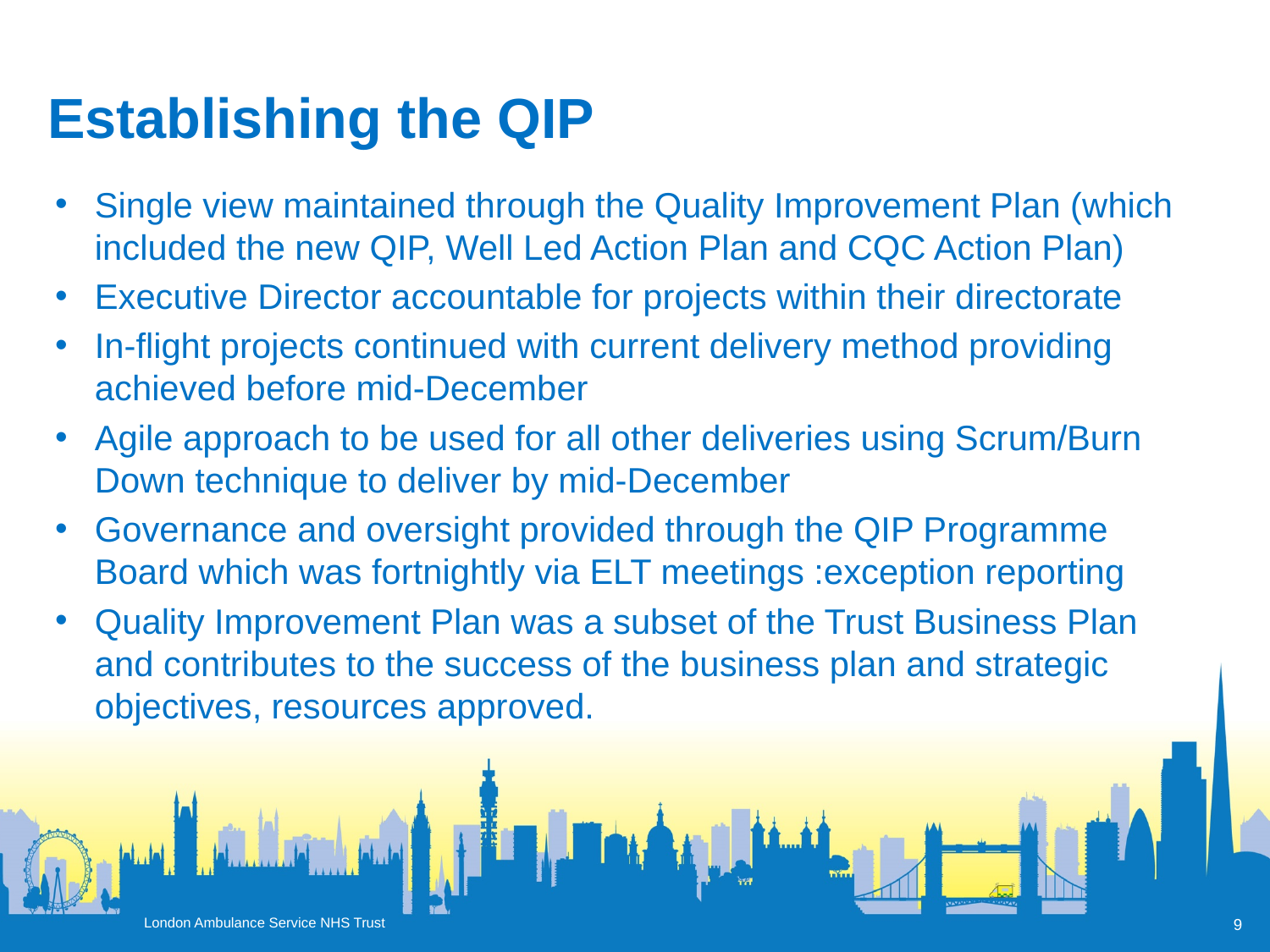

# Establishing the QIP
Single view maintained through the Quality Improvement Plan (which  included the new QIP, Well Led Action Plan and CQC Action Plan)
Executive Director accountable for projects within their directorate
In-flight projects continued with current delivery method providing achieved before mid-December
Agile approach to be used for all other deliveries using Scrum/Burn Down technique to deliver by mid-December
Governance and oversight provided through the QIP Programme Board which was fortnightly via ELT meetings :exception reporting
Quality Improvement Plan was a subset of the Trust Business Plan and contributes to the success of the business plan and strategic objectives, resources approved.

9
London Ambulance Service NHS Trust